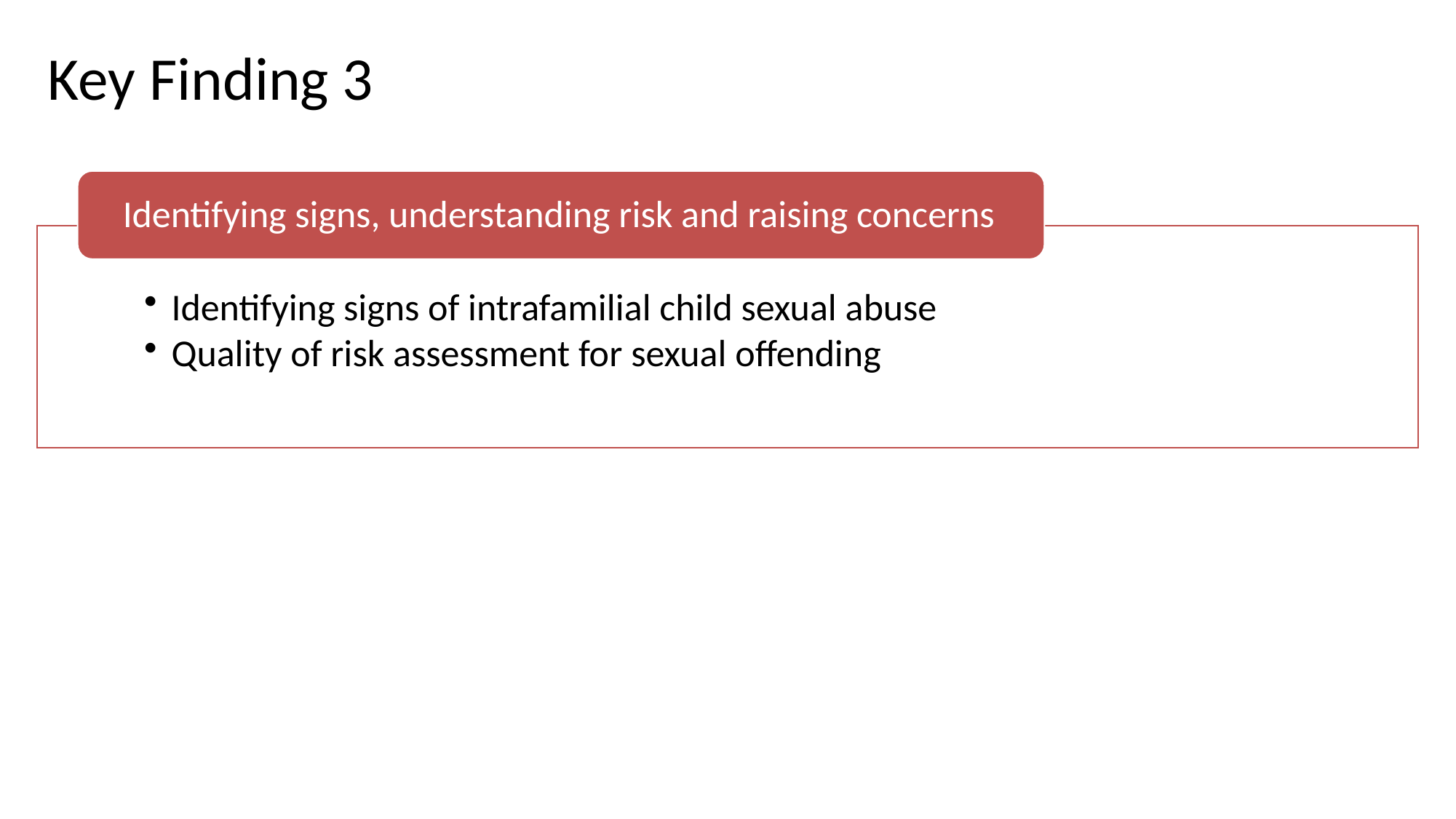

# Key Finding 3
Identifying signs of intrafamilial child sexual abuse
Quality of risk assessment for sexual offending
Identifying signs, understanding risk and raising concerns